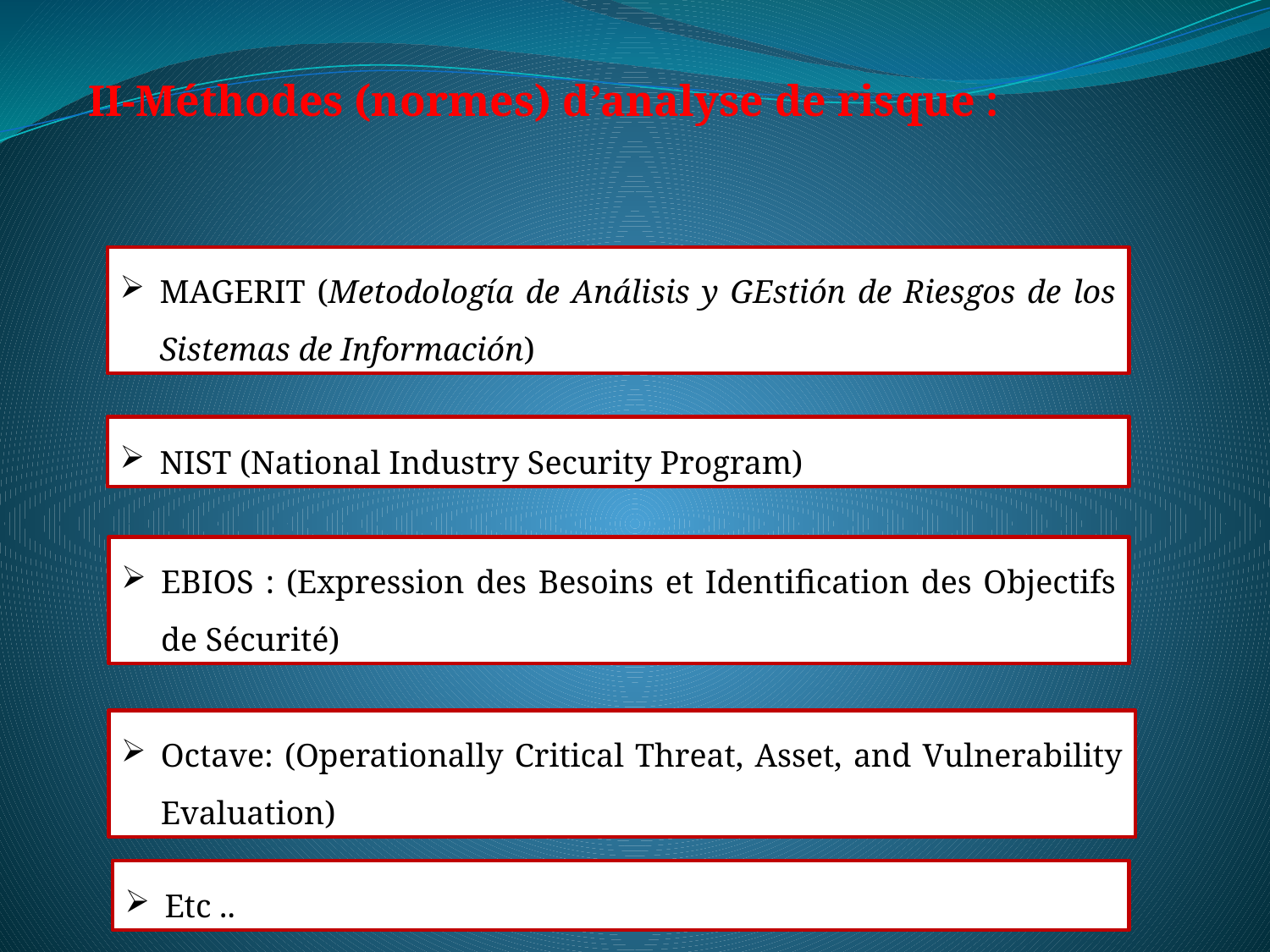

II-Méthodes (normes) d’analyse de risque :
MAGERIT (Metodología de Análisis y GEstión de Riesgos de los Sistemas de Información)
NIST (National Industry Security Program)
EBIOS : (Expression des Besoins et Identification des Objectifs de Sécurité)
Octave: (Operationally Critical Threat, Asset, and Vulnerability Evaluation)
Etc ..